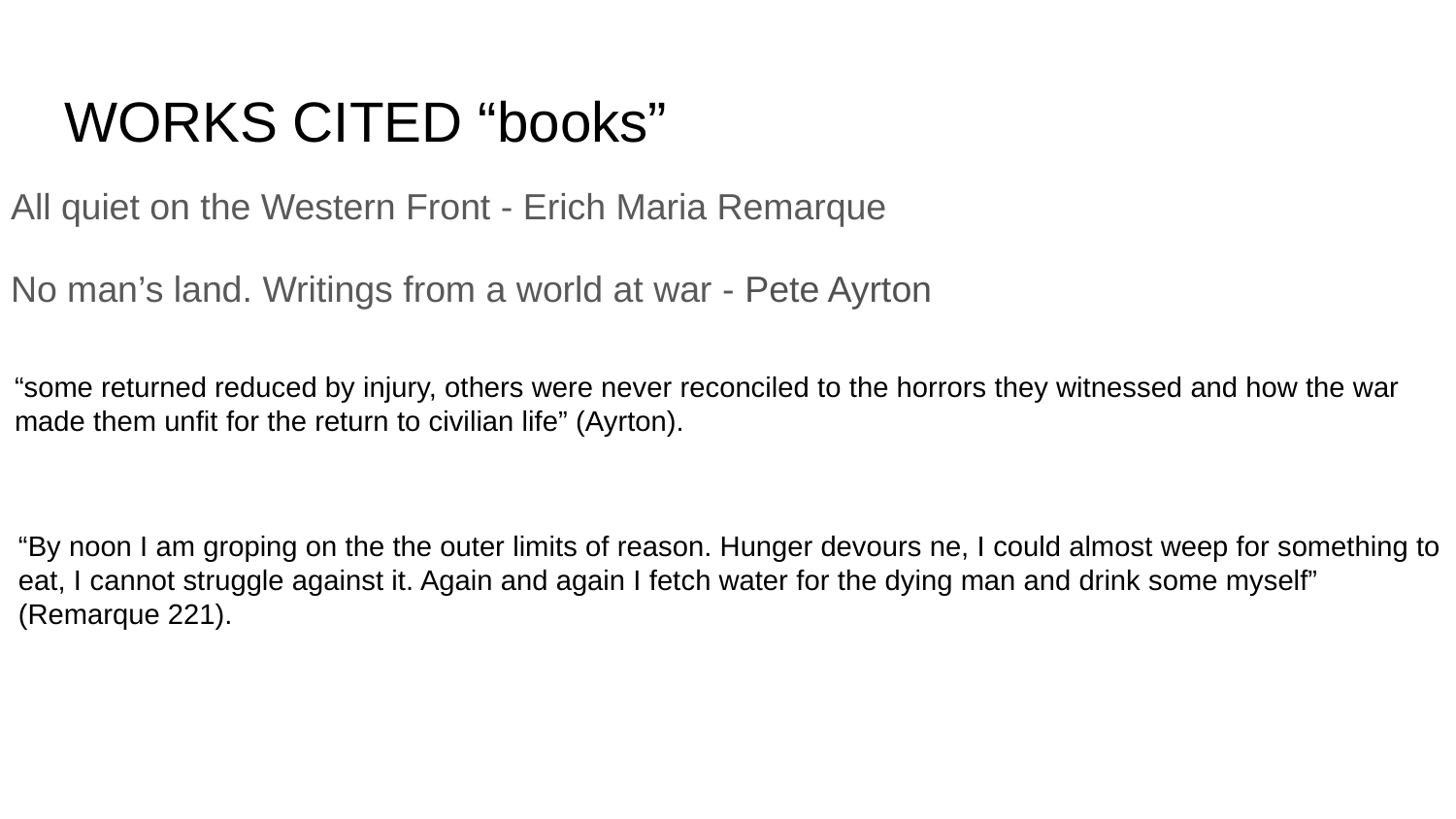

# WORKS CITED “books”
All quiet on the Western Front - Erich Maria Remarque
No man’s land. Writings from a world at war - Pete Ayrton

“some returned reduced by injury, others were never reconciled to the horrors they witnessed and how the war made them unfit for the return to civilian life” (Ayrton).
“By noon I am groping on the the outer limits of reason. Hunger devours ne, I could almost weep for something to eat, I cannot struggle against it. Again and again I fetch water for the dying man and drink some myself” (Remarque 221).